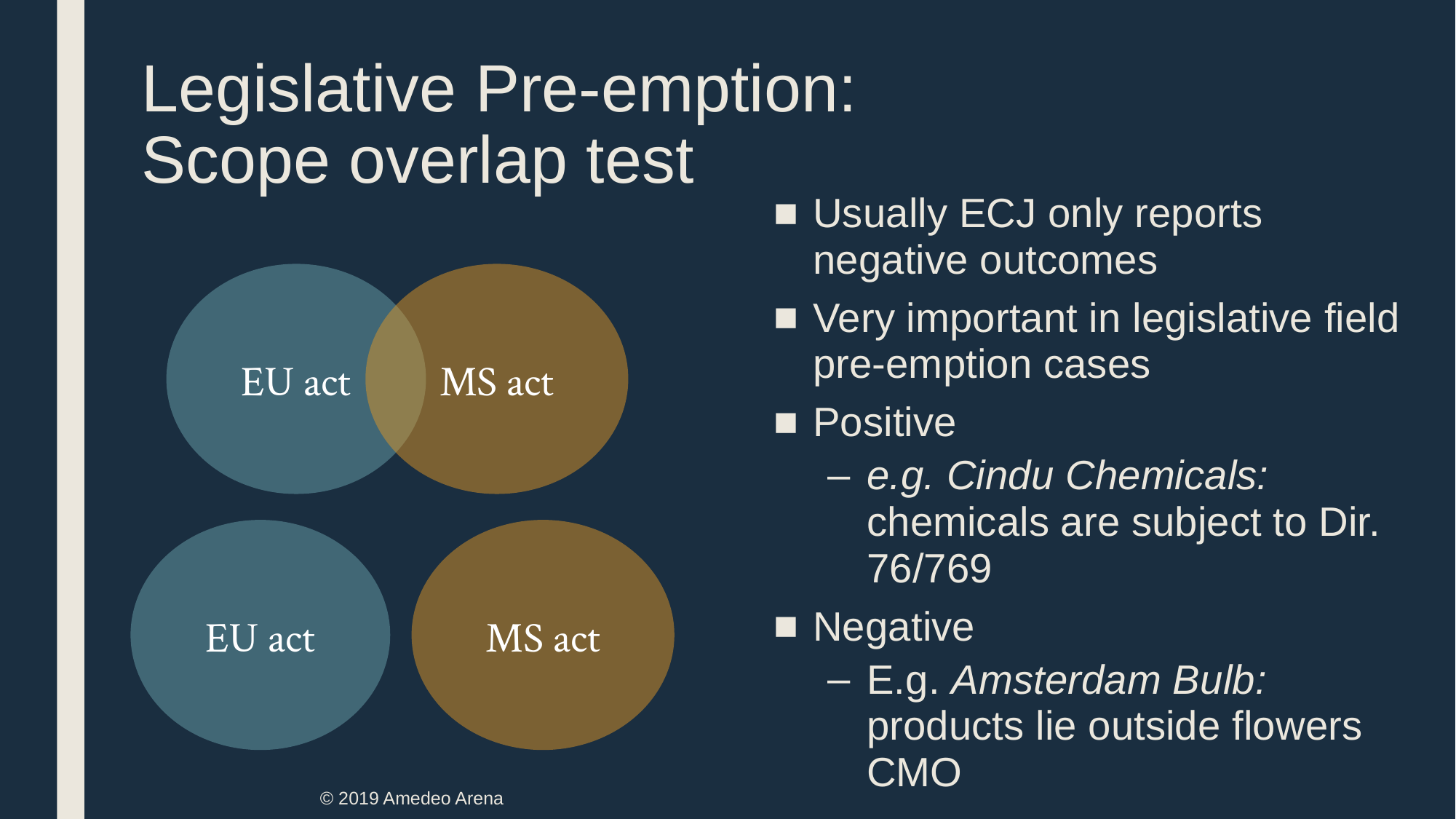

# Legislative Pre-emption: Scope overlap test
Usually ECJ only reports negative outcomes
Very important in legislative field pre-emption cases
Positive
e.g. Cindu Chemicals: chemicals are subject to Dir. 76/769
Negative
E.g. Amsterdam Bulb: products lie outside flowers CMO

EU act
MS act
MS act
EU act
© 2019 Amedeo Arena